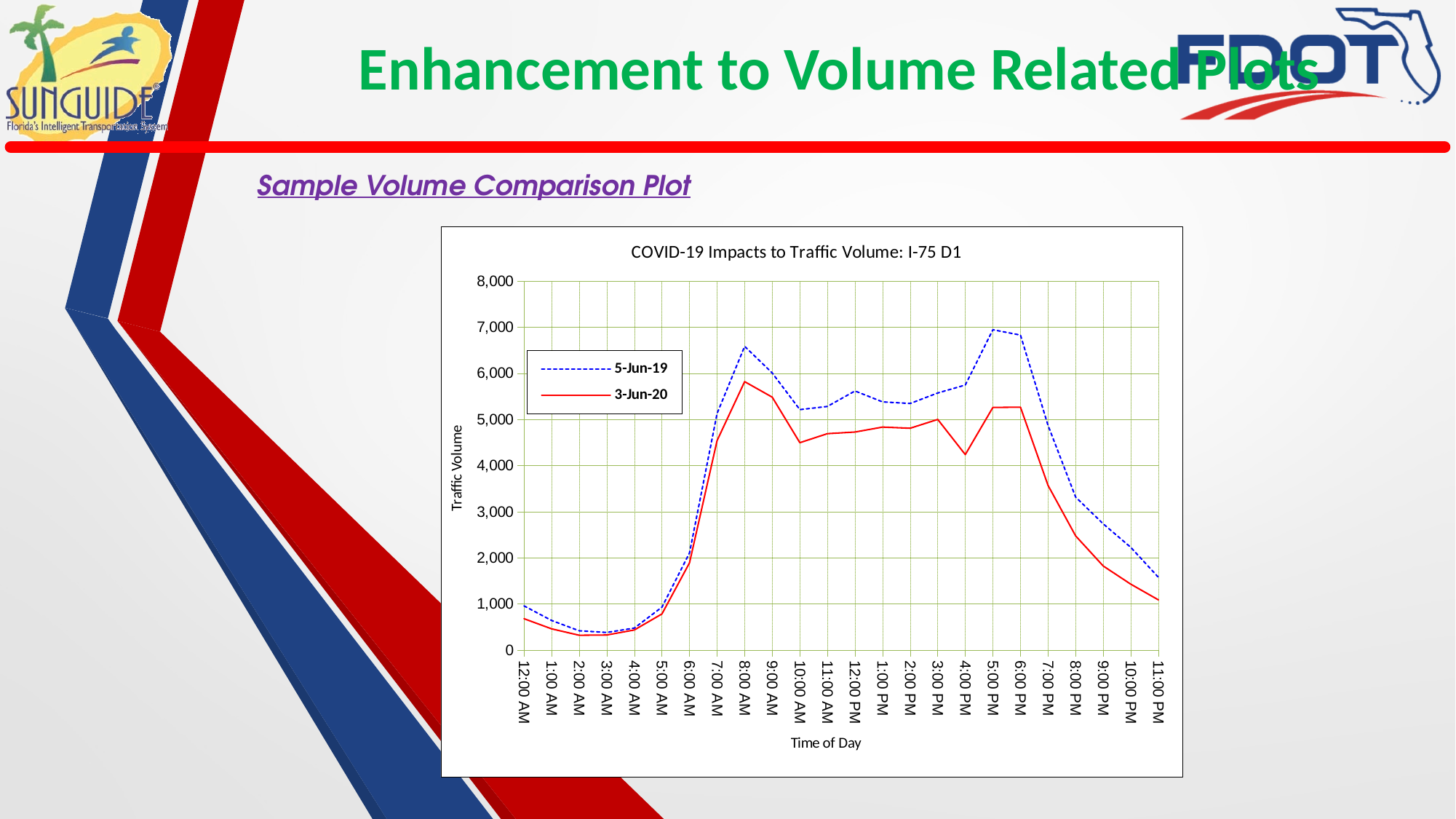

# Enhancement to Volume Related Plots

Sample Volume Comparison Plot

### Chart: COVID-19 Impacts to Traffic Volume: I-75 D1

| Category | 5-Jun-19 | 3-Jun-20 |
|---|---|---|
| 0 | 957.0 | 678.0 |
| 4.1666666666666664E-2 | 640.0 | 458.0 |
| 8.3333333333333301E-2 | 416.0 | 319.0 |
| 0.125 | 380.0 | 325.0 |
| 0.16666666666666699 | 475.0 | 434.0 |
| 0.20833333333333301 | 930.0 | 782.0 |
| 0.25 | 2105.0 | 1890.0 |
| 0.29166666666666702 | 5132.0 | 4544.0 |
| 0.33333333333333298 | 6588.0 | 5823.0 |
| 0.375 | 6011.0 | 5485.0 |
| 0.41666666666666702 | 5215.0 | 4498.0 |
| 0.45833333333333298 | 5284.0 | 4694.0 |
| 0.5 | 5621.0 | 4729.0 |
| 0.54166666666666696 | 5383.0 | 4837.0 |
| 0.58333333333333304 | 5348.0 | 4811.0 |
| 0.625 | 5576.0 | 5003.0 |
| 0.66666666666666696 | 5749.0 | 4239.0 |
| 0.70833333333333304 | 6949.0 | 5263.0 |
| 0.75 | 6833.0 | 5268.0 |
| 0.79166666666666696 | 4872.0 | 3571.0 |
| 0.83333333333333304 | 3318.0 | 2475.0 |
| 0.875 | 2736.0 | 1822.0 |
| 0.91666666666666696 | 2227.0 | 1428.0 |
| 0.95833333333333304 | 1577.0 | 1087.0 |